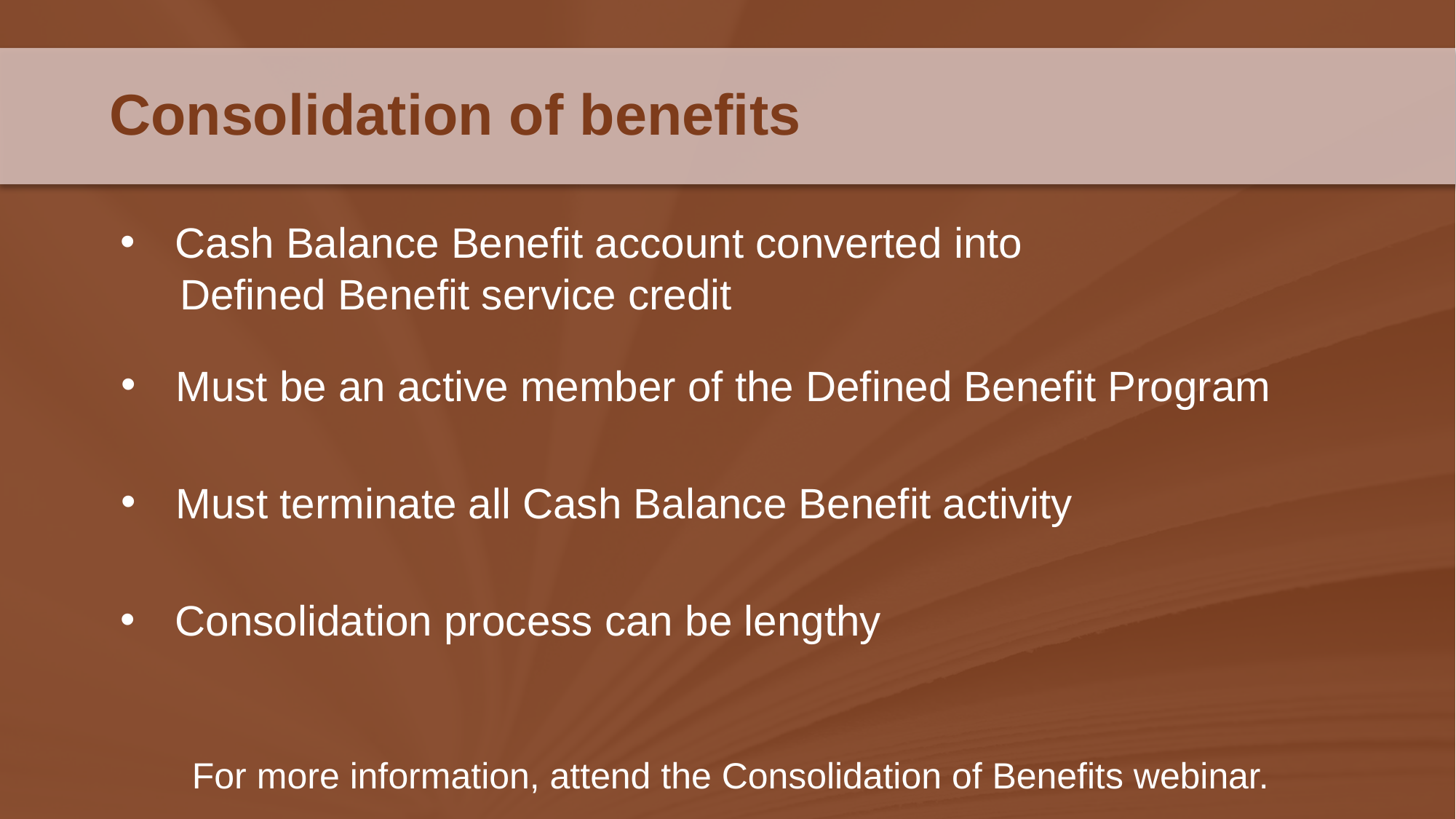

Consolidation of benefits
Cash Balance Benefit account converted into
     Defined Benefit service credit
Must be an active member of the Defined Benefit Program
Must terminate all Cash Balance Benefit activity
Consolidation process can be lengthy
 For more information, attend the Consolidation of Benefits webinar.